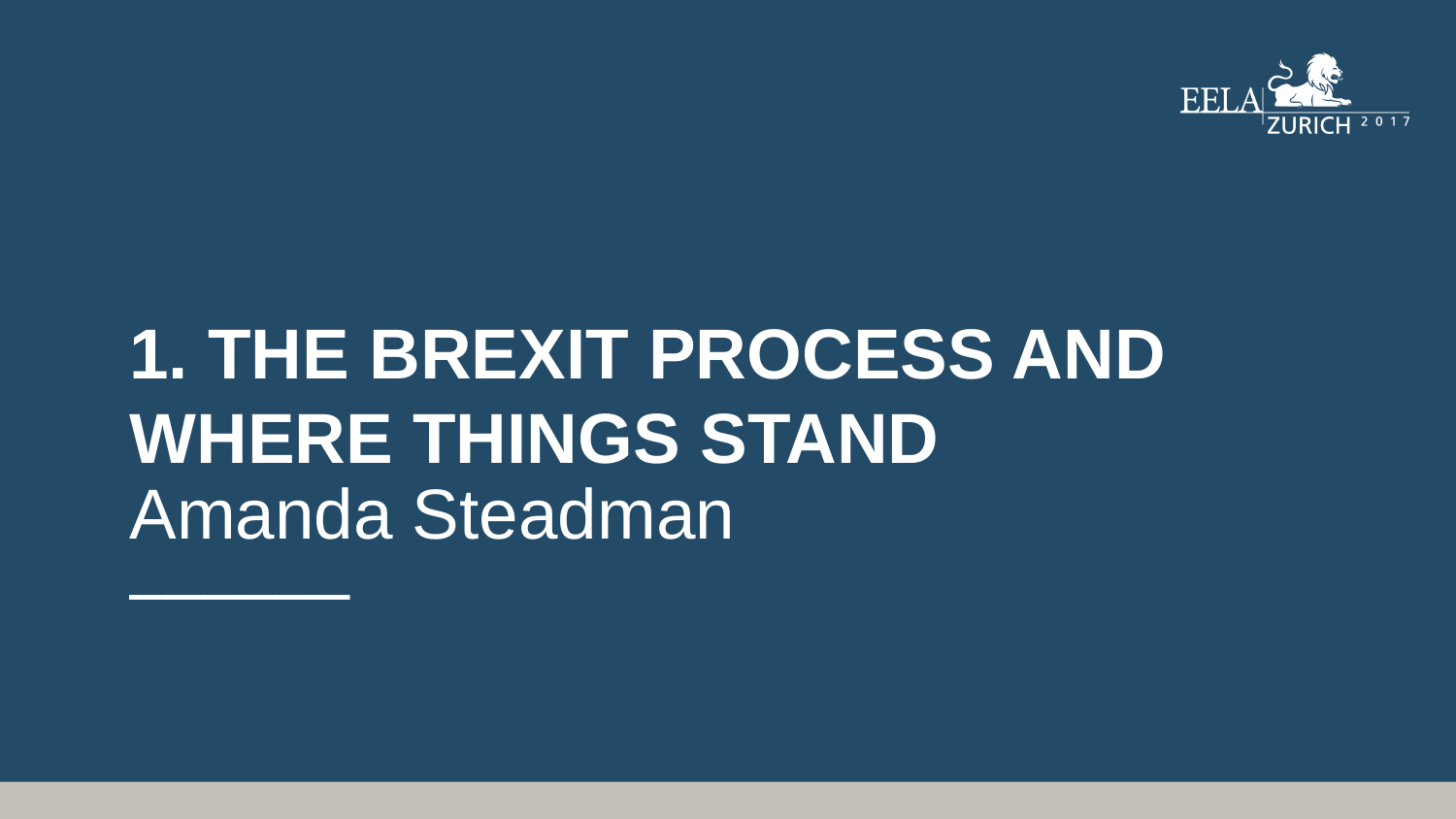

1. THE BREXIT PROCESS AND WHERE THINGS STAND
Amanda Steadman
––––––